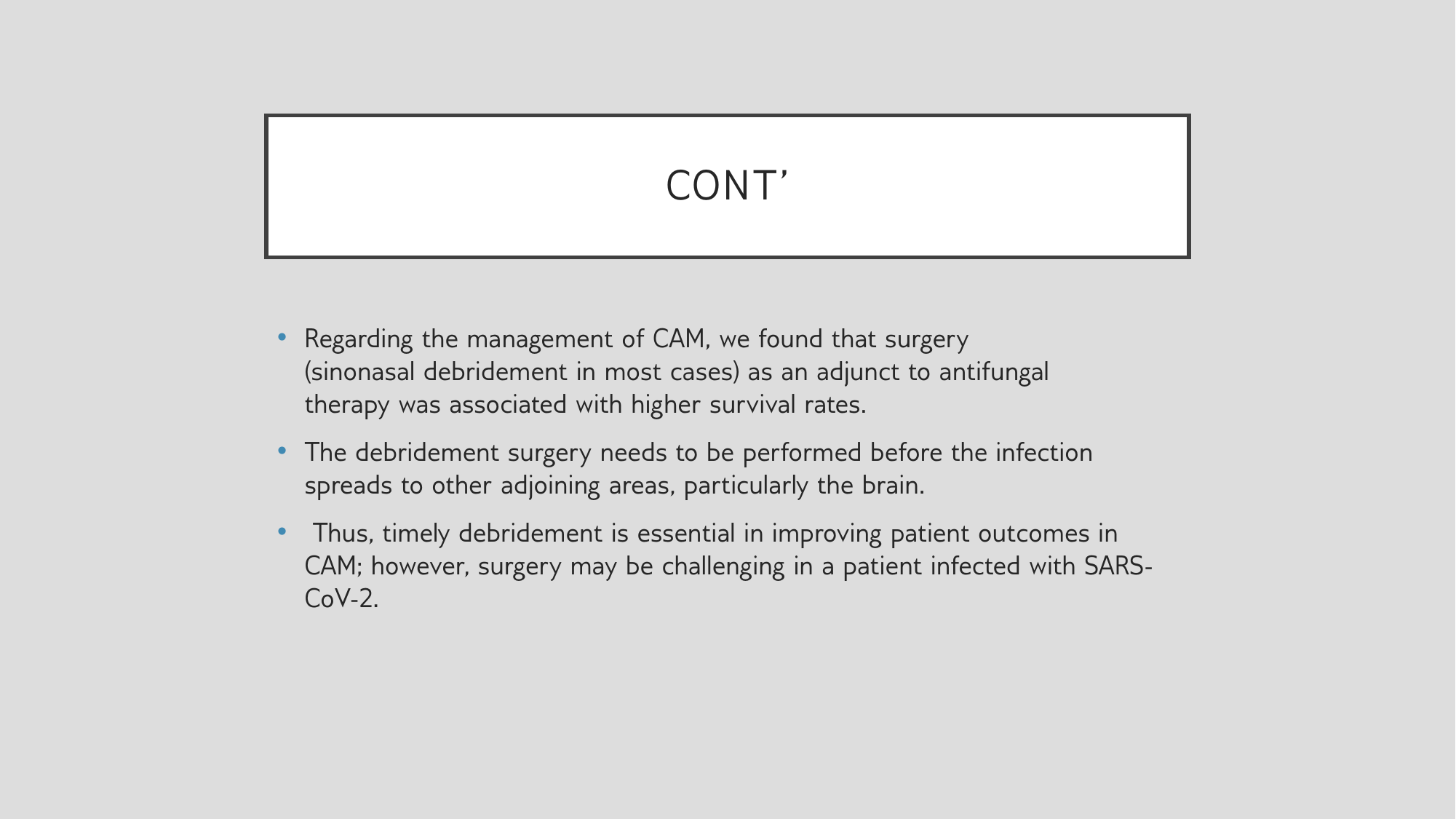

# Cont’
Regarding the management of CAM, we found that surgery
(sinonasal debridement in most cases) as an adjunct to antifungal
therapy was associated with higher survival rates.
The debridement surgery needs to be performed before the infection spreads to other adjoining areas, particularly the brain.
 Thus, timely debridement is essential in improving patient outcomes in CAM; however, surgery may be challenging in a patient infected with SARS-CoV-2.